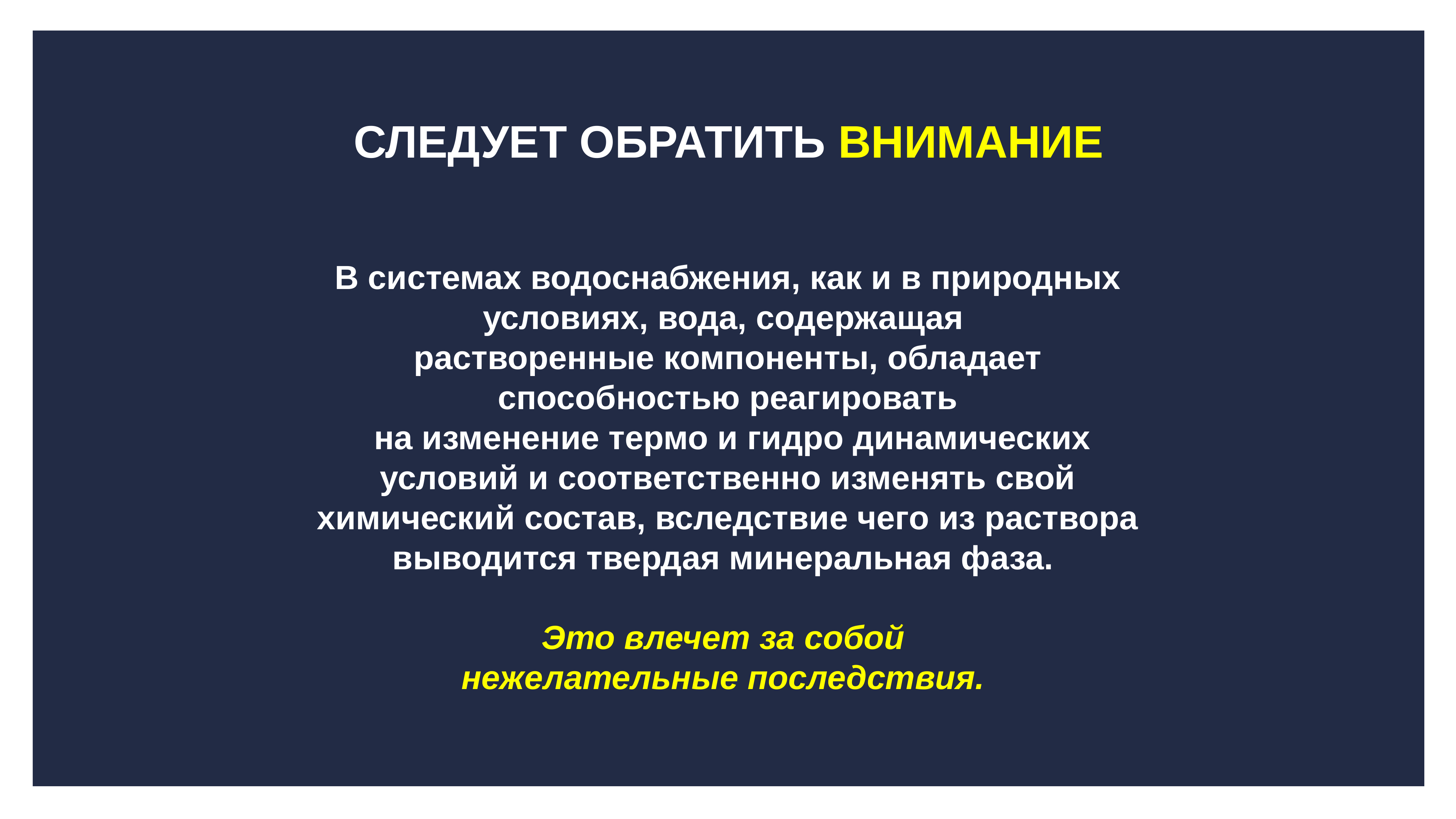

СЛЕДУЕТ ОБРАТИТЬ ВНИМАНИЕ
В системах водоснабжения, как и в природных условиях, вода, содержащая
растворенные компоненты, обладает способностью реагировать
 на изменение термо и гидро динамических условий и соответственно изменять свой химический состав, вследствие чего из раствора выводится твердая минеральная фаза.

Это влечет за собой
нежелательные последствия.